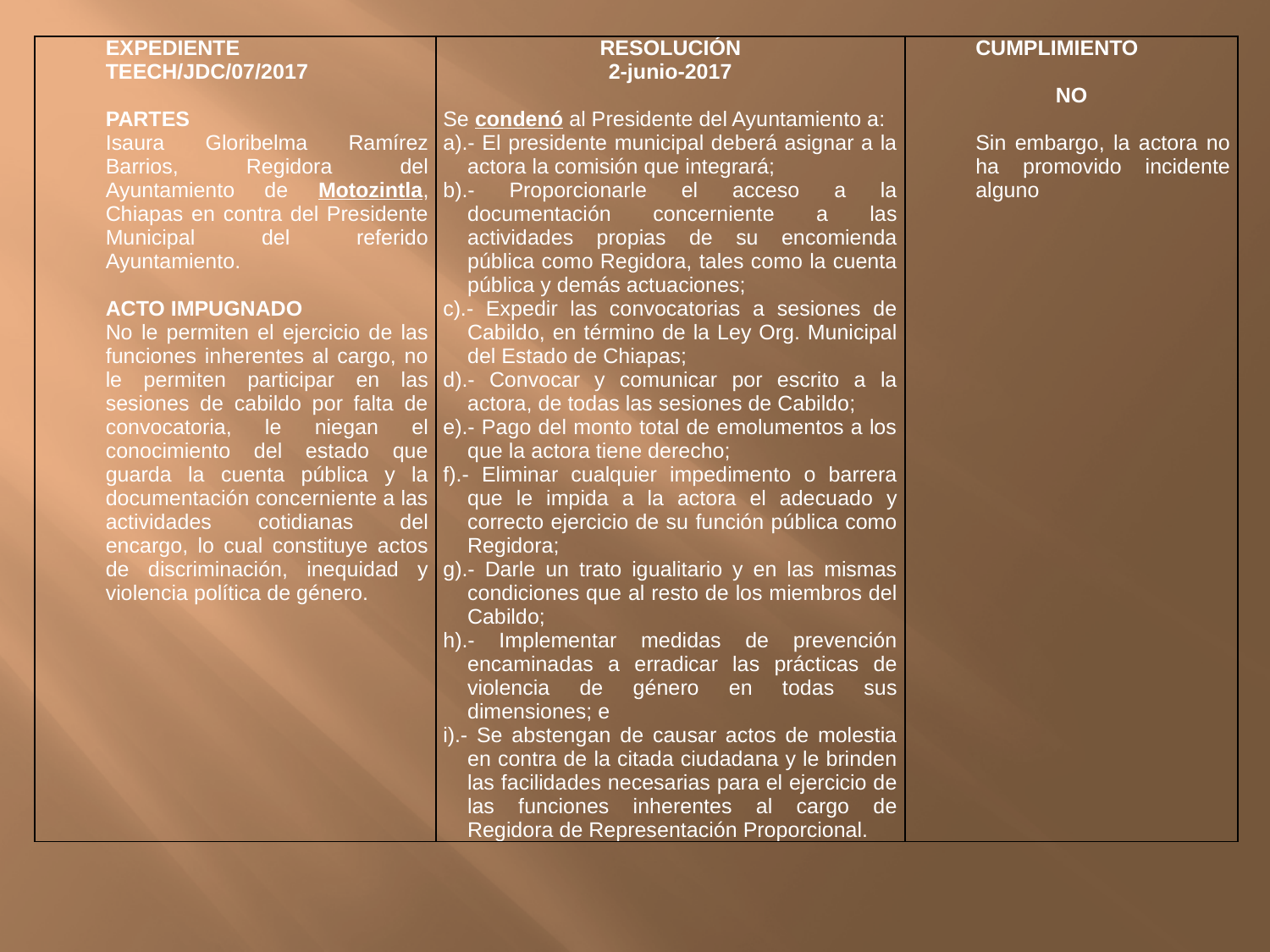

| EXPEDIENTE TEECH/JDC/07/2017   PARTES Isaura Gloribelma Ramírez Barrios, Regidora del Ayuntamiento de Motozintla, Chiapas en contra del Presidente Municipal del referido Ayuntamiento.   ACTO IMPUGNADO No le permiten el ejercicio de las funciones inherentes al cargo, no le permiten participar en las sesiones de cabildo por falta de convocatoria, le niegan el conocimiento del estado que guarda la cuenta pública y la documentación concerniente a las actividades cotidianas del encargo, lo cual constituye actos de discriminación, inequidad y violencia política de género. | RESOLUCIÓN 2-junio-2017   Se condenó al Presidente del Ayuntamiento a: a).- El presidente municipal deberá asignar a la actora la comisión que integrará; b).- Proporcionarle el acceso a la documentación concerniente a las actividades propias de su encomienda pública como Regidora, tales como la cuenta pública y demás actuaciones; c).- Expedir las convocatorias a sesiones de Cabildo, en término de la Ley Org. Municipal del Estado de Chiapas; d).- Convocar y comunicar por escrito a la actora, de todas las sesiones de Cabildo; e).- Pago del monto total de emolumentos a los que la actora tiene derecho; f).- Eliminar cualquier impedimento o barrera que le impida a la actora el adecuado y correcto ejercicio de su función pública como Regidora; g).- Darle un trato igualitario y en las mismas condiciones que al resto de los miembros del Cabildo; h).- Implementar medidas de prevención encaminadas a erradicar las prácticas de violencia de género en todas sus dimensiones; e i).- Se abstengan de causar actos de molestia en contra de la citada ciudadana y le brinden las facilidades necesarias para el ejercicio de las funciones inherentes al cargo de Regidora de Representación Proporcional. | CUMPLIMIENTO   NO   Sin embargo, la actora no ha promovido incidente alguno |
| --- | --- | --- |